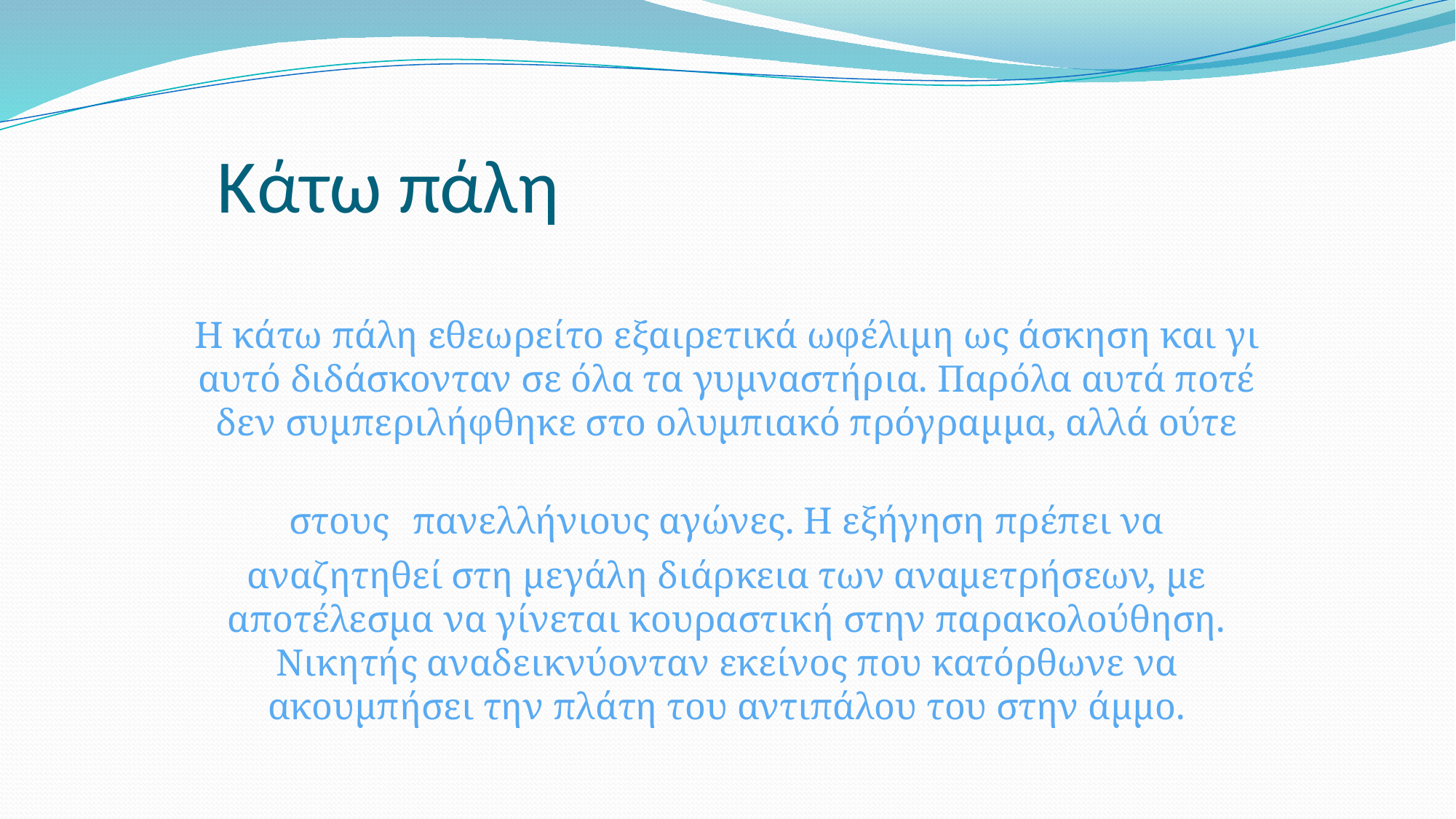

Κάτω πάλη
Η κάτω πάλη εθεωρείτο εξαιρετικά ωφέλιμη ως άσκηση και γι αυτό διδάσκονταν σε όλα τα γυμναστήρια. Παρόλα αυτά ποτέ δεν συμπεριλήφθηκε στο ολυμπιακό πρόγραμμα, αλλά ούτε στους πανελλήνιους αγώνες. Η εξήγηση πρέπει να αναζητηθεί στη μεγάλη διάρκεια των αναμετρήσεων, με αποτέλεσμα να γίνεται κουραστική στην παρακολούθηση. Νικητής αναδεικνύονταν εκείνος που κατόρθωνε να ακουμπήσει την πλάτη του αντιπάλου του στην άμμο.